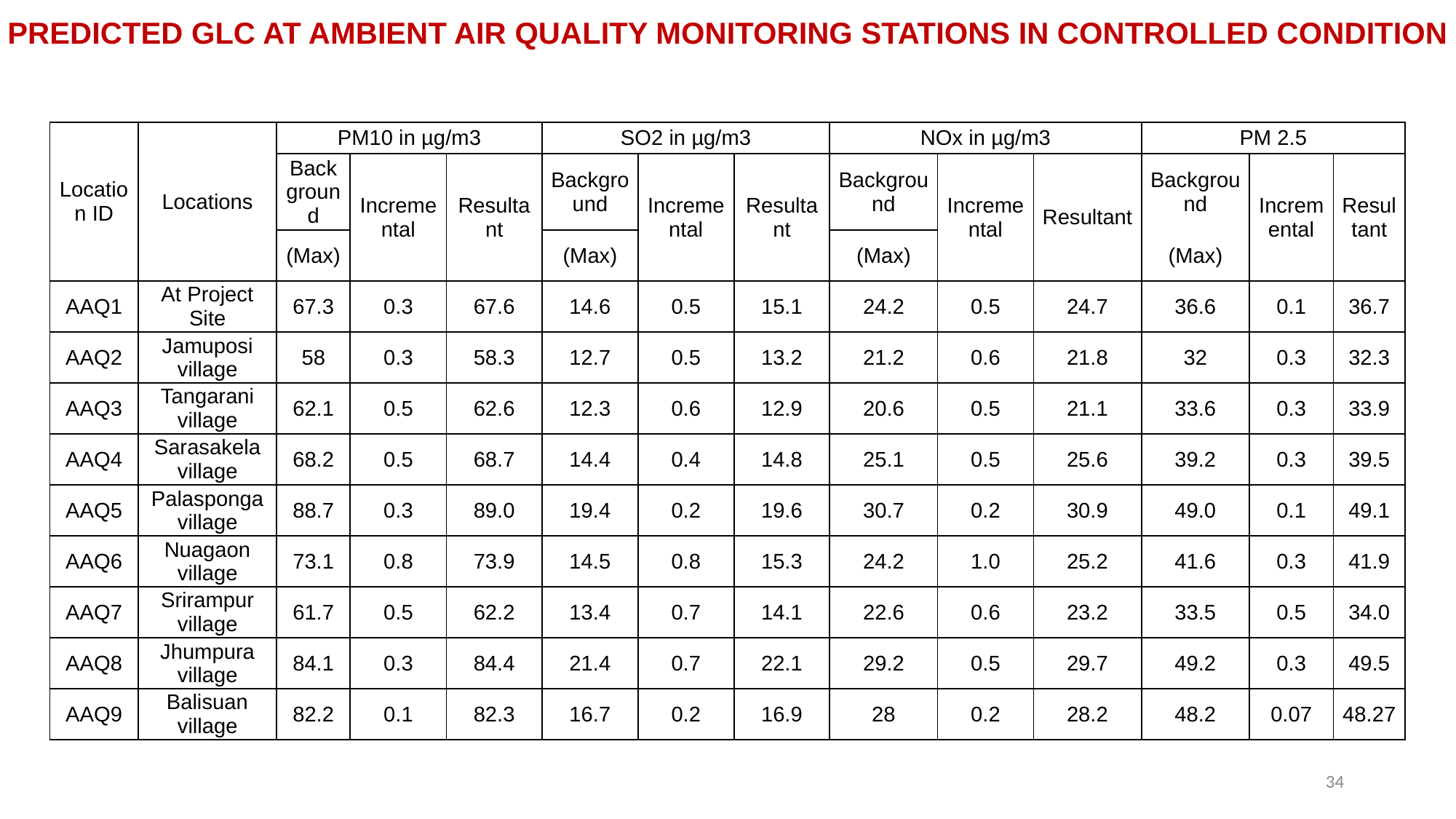

PREDICTED GLC AT AMBIENT AIR QUALITY MONITORING STATIONS IN CONTROLLED CONDITION
| Location ID | Locations | PM10 in µg/m3 |  |  | SO2 in µg/m3 |  |  | NOx in µg/m3 |  |  | PM 2.5 |  |  |
| --- | --- | --- | --- | --- | --- | --- | --- | --- | --- | --- | --- | --- | --- |
|  |  | Background | Incremental | Resultant | Background | Incremental | Resultant | Background | Incremental | Resultant | Background | Incremental | Resultant |
|  |  | (Max) |  |  | (Max) |  |  | (Max) |  |  | (Max) |  |  |
| AAQ1 | At Project Site | 67.3 | 0.3 | 67.6 | 14.6 | 0.5 | 15.1 | 24.2 | 0.5 | 24.7 | 36.6 | 0.1 | 36.7 |
| AAQ2 | Jamuposi village | 58 | 0.3 | 58.3 | 12.7 | 0.5 | 13.2 | 21.2 | 0.6 | 21.8 | 32 | 0.3 | 32.3 |
| AAQ3 | Tangarani village | 62.1 | 0.5 | 62.6 | 12.3 | 0.6 | 12.9 | 20.6 | 0.5 | 21.1 | 33.6 | 0.3 | 33.9 |
| AAQ4 | Sarasakela village | 68.2 | 0.5 | 68.7 | 14.4 | 0.4 | 14.8 | 25.1 | 0.5 | 25.6 | 39.2 | 0.3 | 39.5 |
| AAQ5 | Palasponga village | 88.7 | 0.3 | 89.0 | 19.4 | 0.2 | 19.6 | 30.7 | 0.2 | 30.9 | 49.0 | 0.1 | 49.1 |
| AAQ6 | Nuagaon village | 73.1 | 0.8 | 73.9 | 14.5 | 0.8 | 15.3 | 24.2 | 1.0 | 25.2 | 41.6 | 0.3 | 41.9 |
| AAQ7 | Srirampur village | 61.7 | 0.5 | 62.2 | 13.4 | 0.7 | 14.1 | 22.6 | 0.6 | 23.2 | 33.5 | 0.5 | 34.0 |
| AAQ8 | Jhumpura village | 84.1 | 0.3 | 84.4 | 21.4 | 0.7 | 22.1 | 29.2 | 0.5 | 29.7 | 49.2 | 0.3 | 49.5 |
| AAQ9 | Balisuan village | 82.2 | 0.1 | 82.3 | 16.7 | 0.2 | 16.9 | 28 | 0.2 | 28.2 | 48.2 | 0.07 | 48.27 |
34